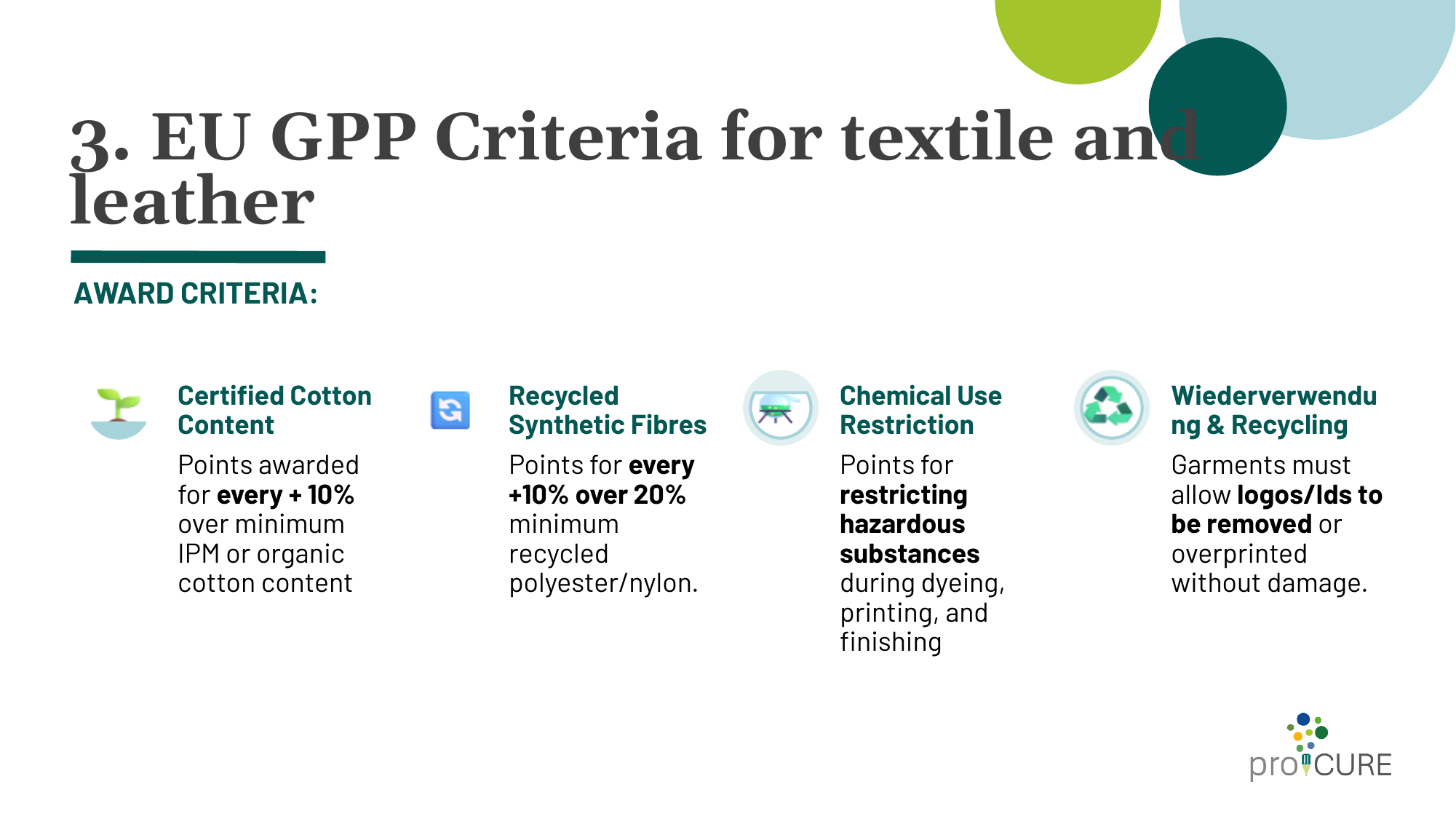

# 3. EU GPP Criteria for textile and leather
AWARD CRITERIA:

Certified Cotton Content

Recycled Synthetic Fibres

Chemical Use Restriction

Wiederverwendung & Recycling

Points awarded for every + 10% over minimum IPM or organic cotton content

Points for every +10% over 20% minimum recycled polyester/nylon.

Points for restricting hazardous substances during dyeing, printing, and finishing

Garments must allow logos/Ids to be removed or overprinted without damage.